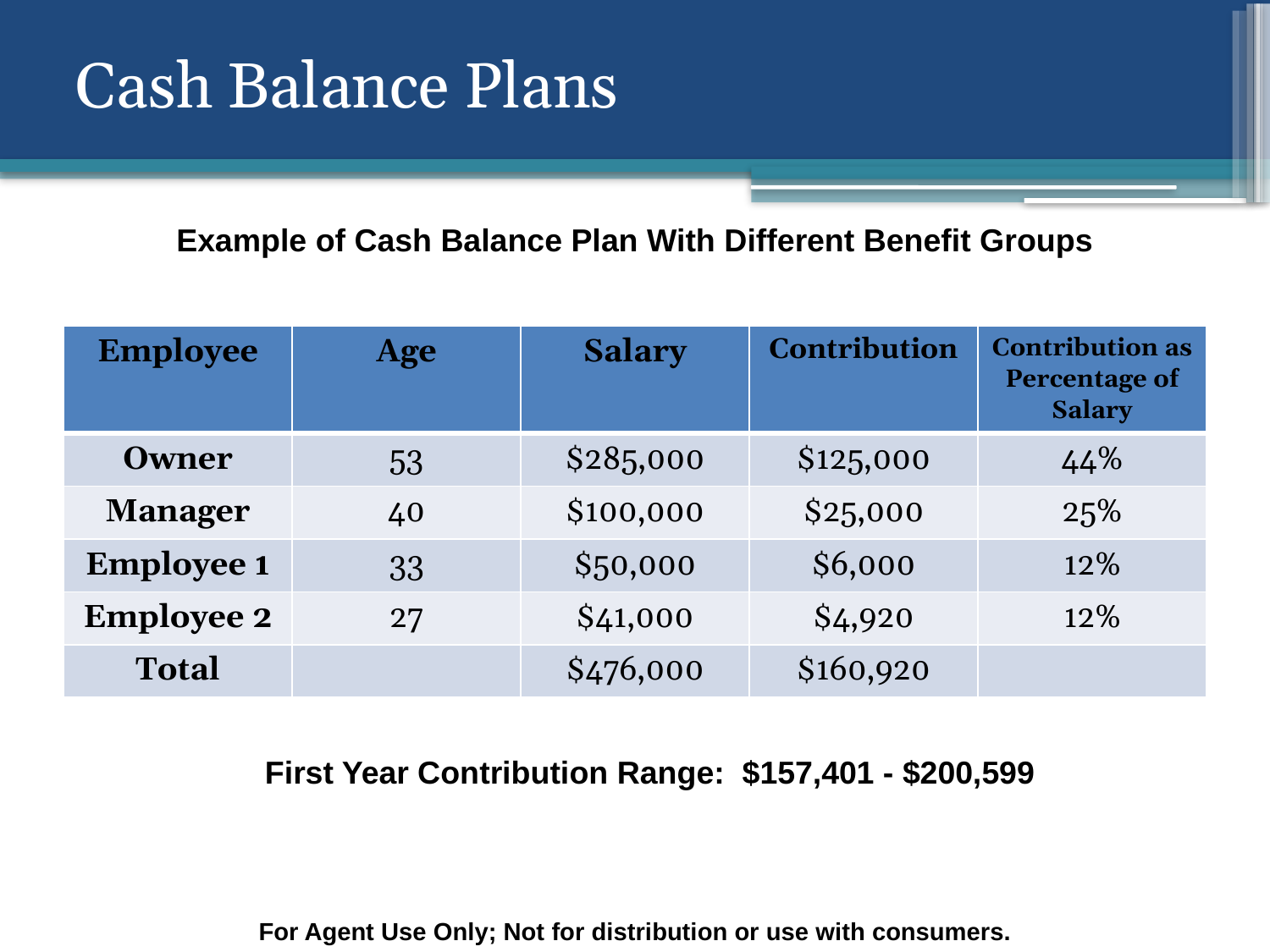

# Cash Balance Plans
Example of Cash Balance Plan With Different Benefit Groups
| Employee | Age | Salary | Contribution | Contribution as Percentage of Salary |
| --- | --- | --- | --- | --- |
| Owner | 53 | $285,000 | $125,000 | 44% |
| Manager | 40 | $100,000 | $25,000 | 25% |
| Employee 1 | 33 | $50,000 | $6,000 | 12% |
| Employee 2 | 27 | $41,000 | $4,920 | 12% |
| Total |  | $476,000 | $160,920 |  |
First Year Contribution Range:  $157,401 - $200,599